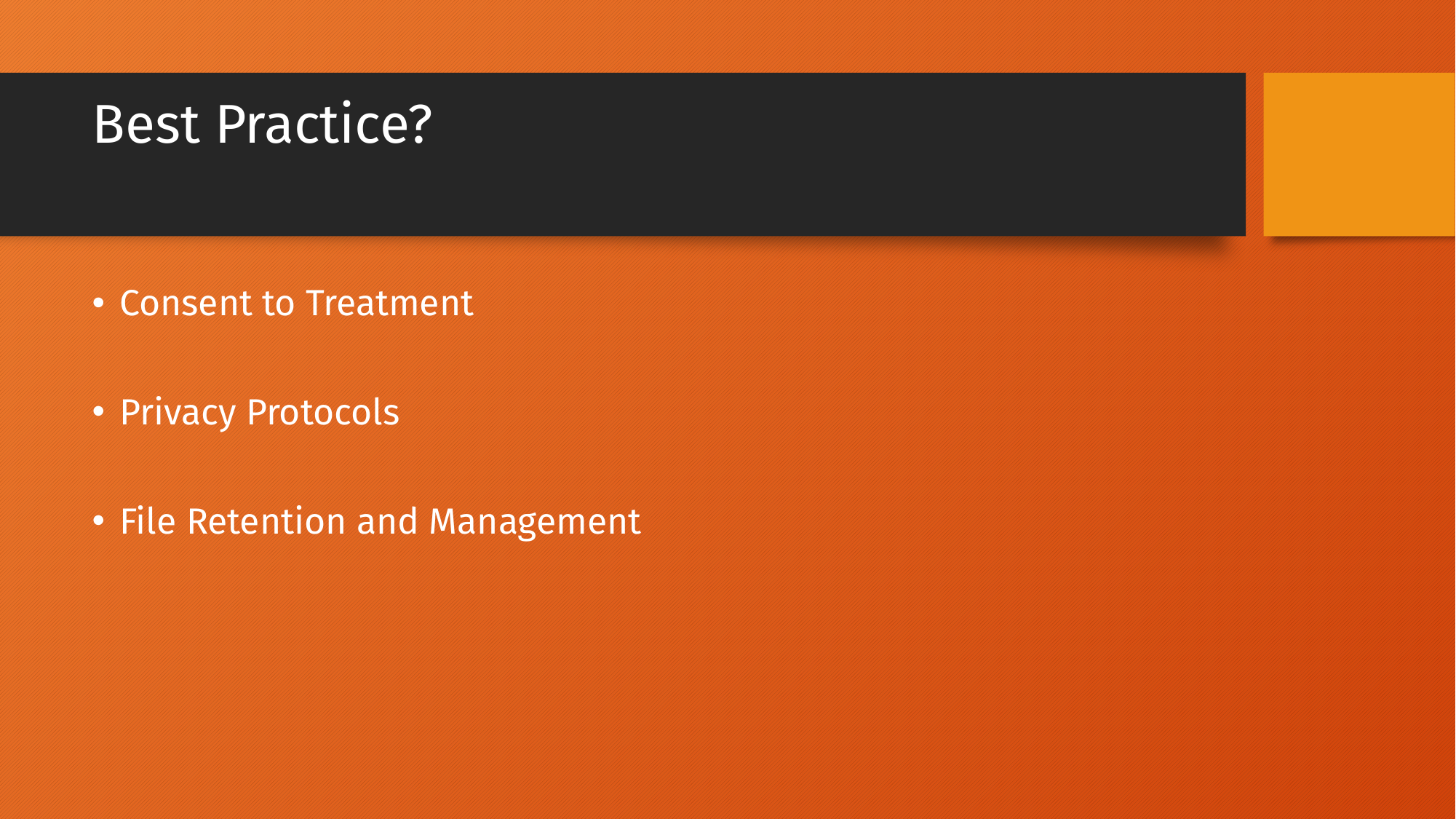

# Best Practice?
Consent to Treatment

Privacy Protocols

File Retention and Management